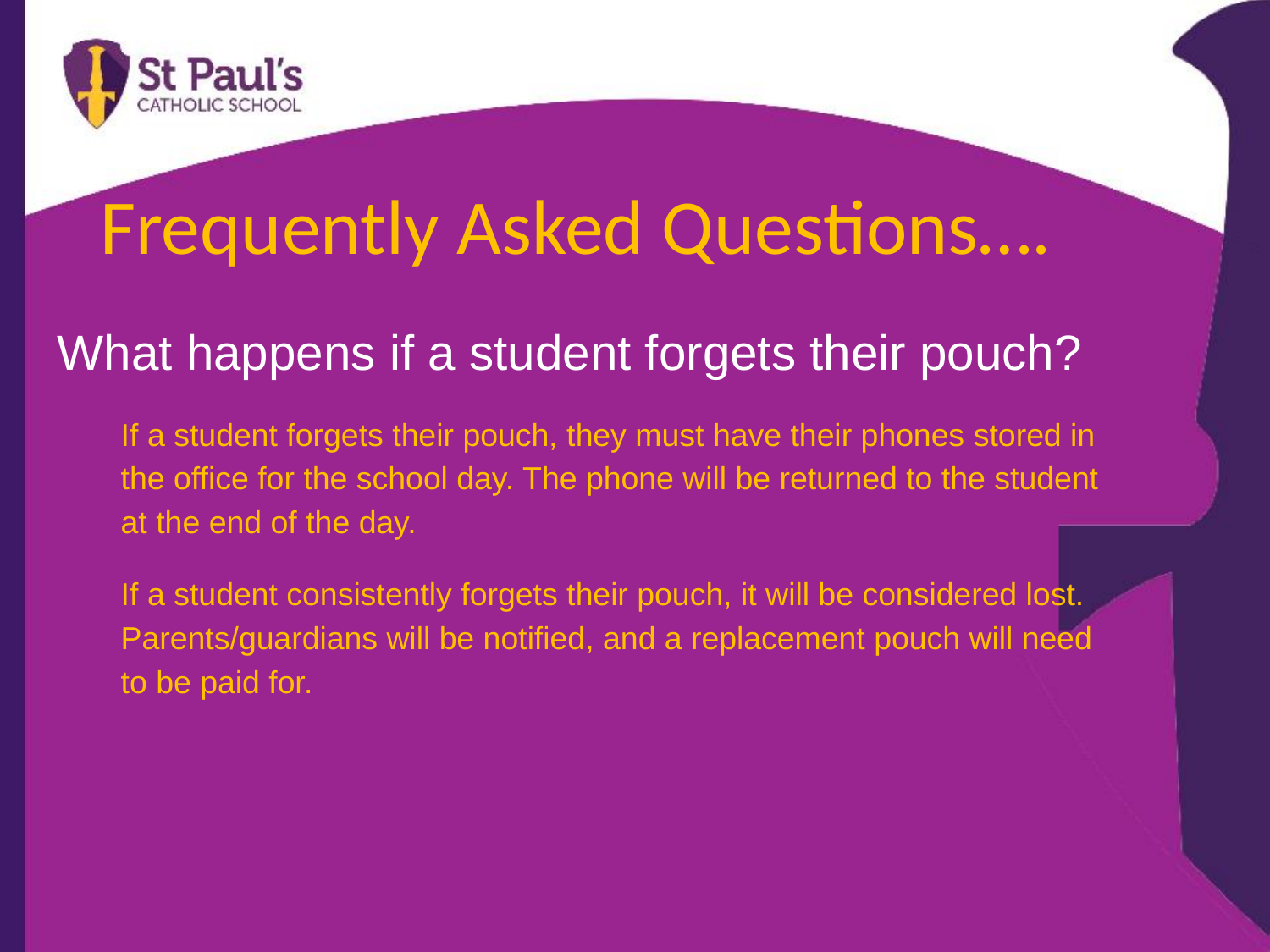

# Frequently Asked Questions….
What happens if a student forgets their pouch?
If a student forgets their pouch, they must have their phones stored in the office for the school day. The phone will be returned to the student at the end of the day.
If a student consistently forgets their pouch, it will be considered lost. Parents/guardians will be notified, and a replacement pouch will need to be paid for.